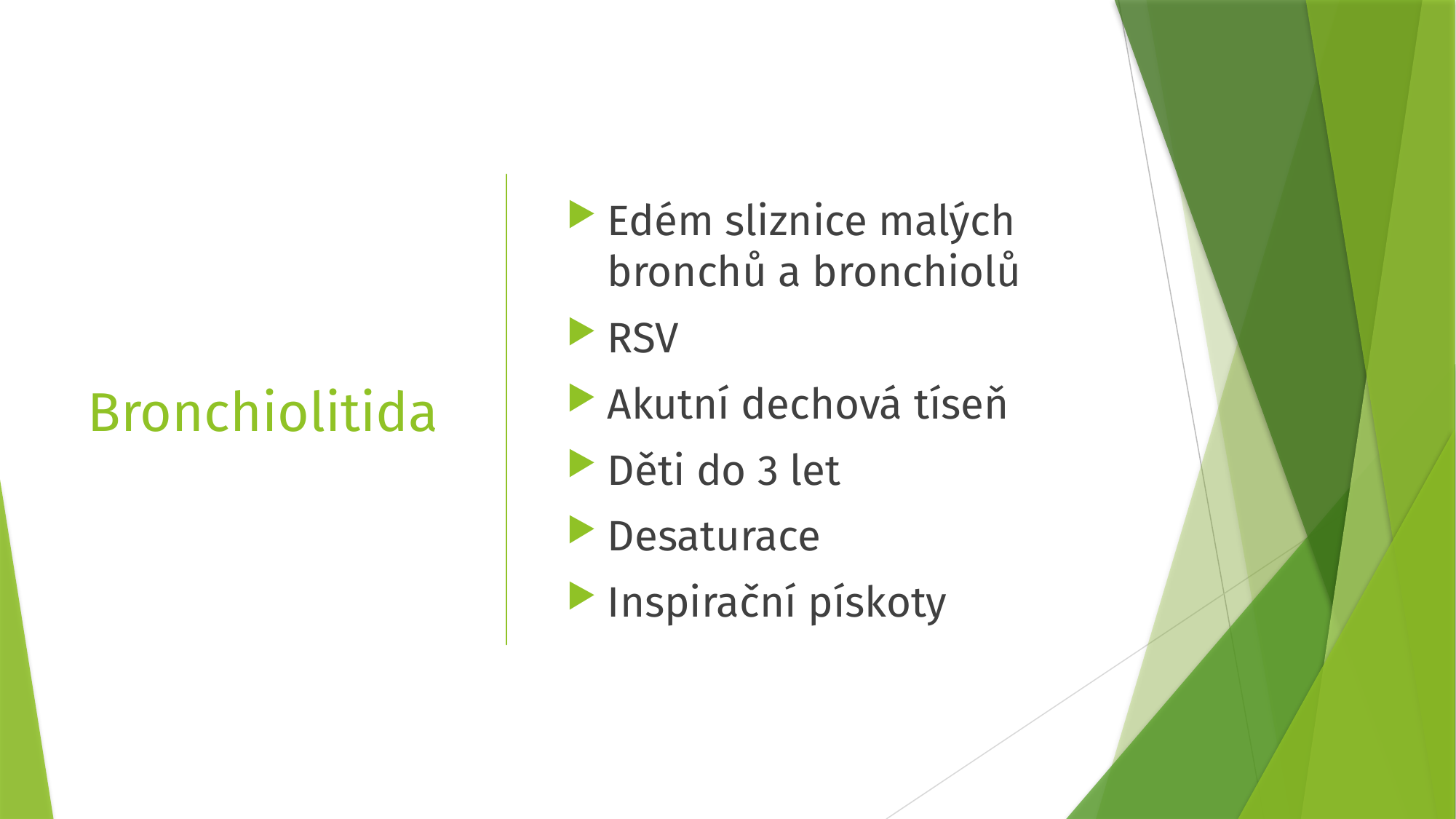

# Bronchiolitida
Edém sliznice malých bronchů a bronchiolů
RSV
Akutní dechová tíseň
Děti do 3 let
Desaturace
Inspirační pískoty